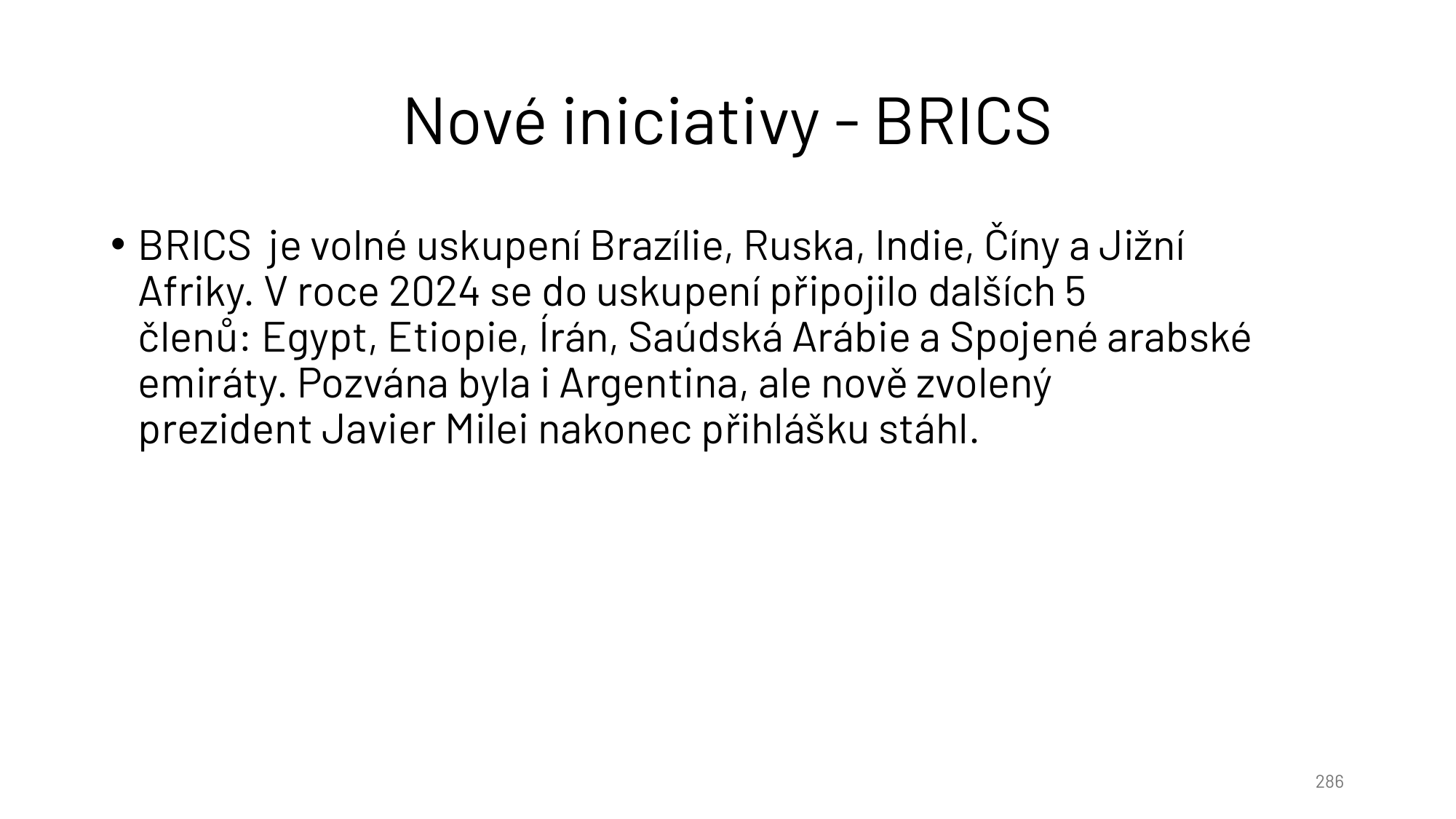

# Nové iniciativy - BRICS
BRICS  je volné uskupení Brazílie, Ruska, Indie, Číny a Jižní Afriky. V roce 2024 se do uskupení připojilo dalších 5 členů: Egypt, Etiopie, Írán, Saúdská Arábie a Spojené arabské emiráty. Pozvána byla i Argentina, ale nově zvolený prezident Javier Milei nakonec přihlášku stáhl.

286